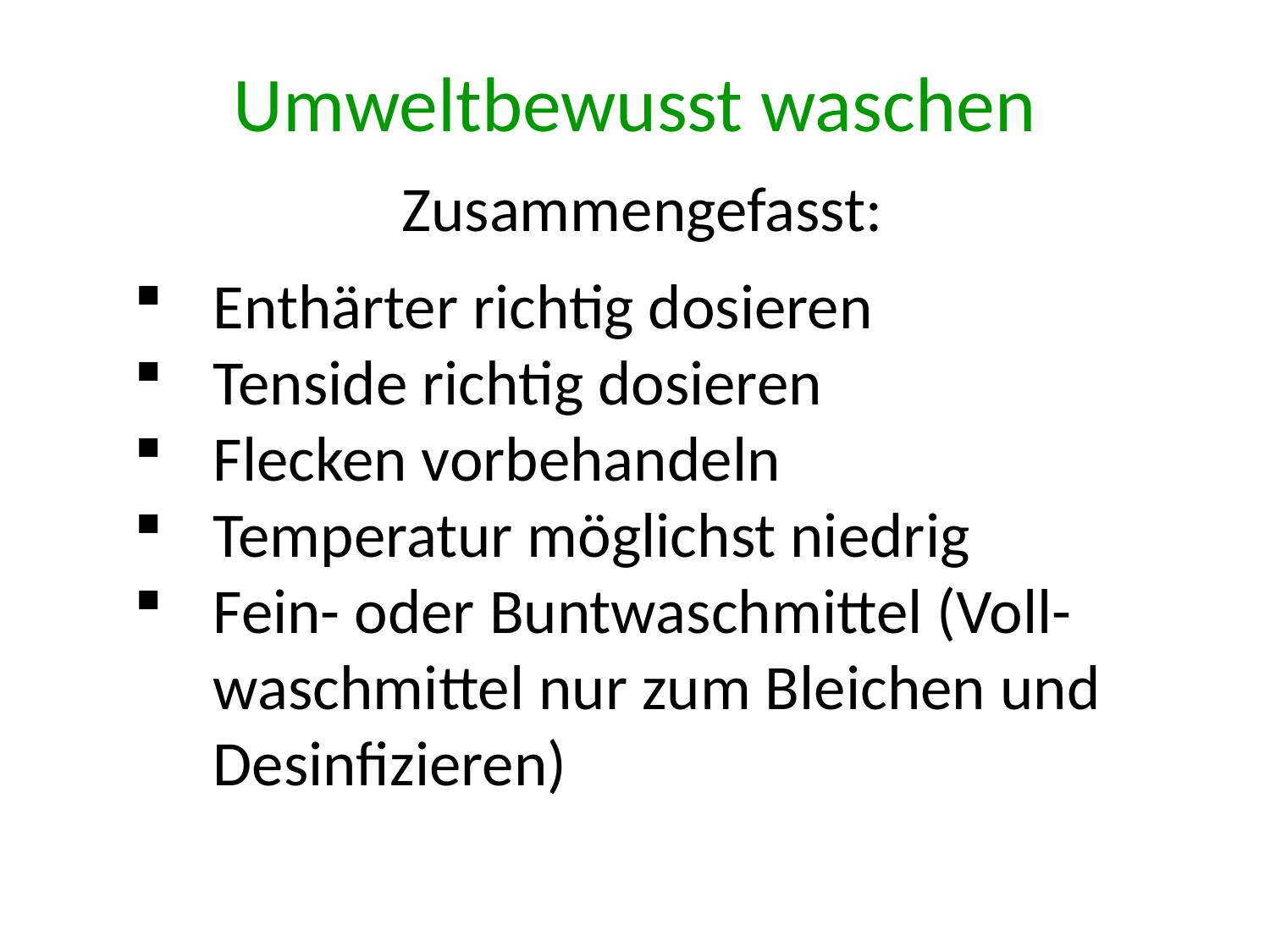

# Umweltbewusst waschen
Zusammengefasst:
Enthärter richtig dosieren
Tenside richtig dosieren
Flecken vorbehandeln
Temperatur möglichst niedrig
Fein- oder Buntwaschmittel (Voll-waschmittel nur zum Bleichen und Desinfizieren)